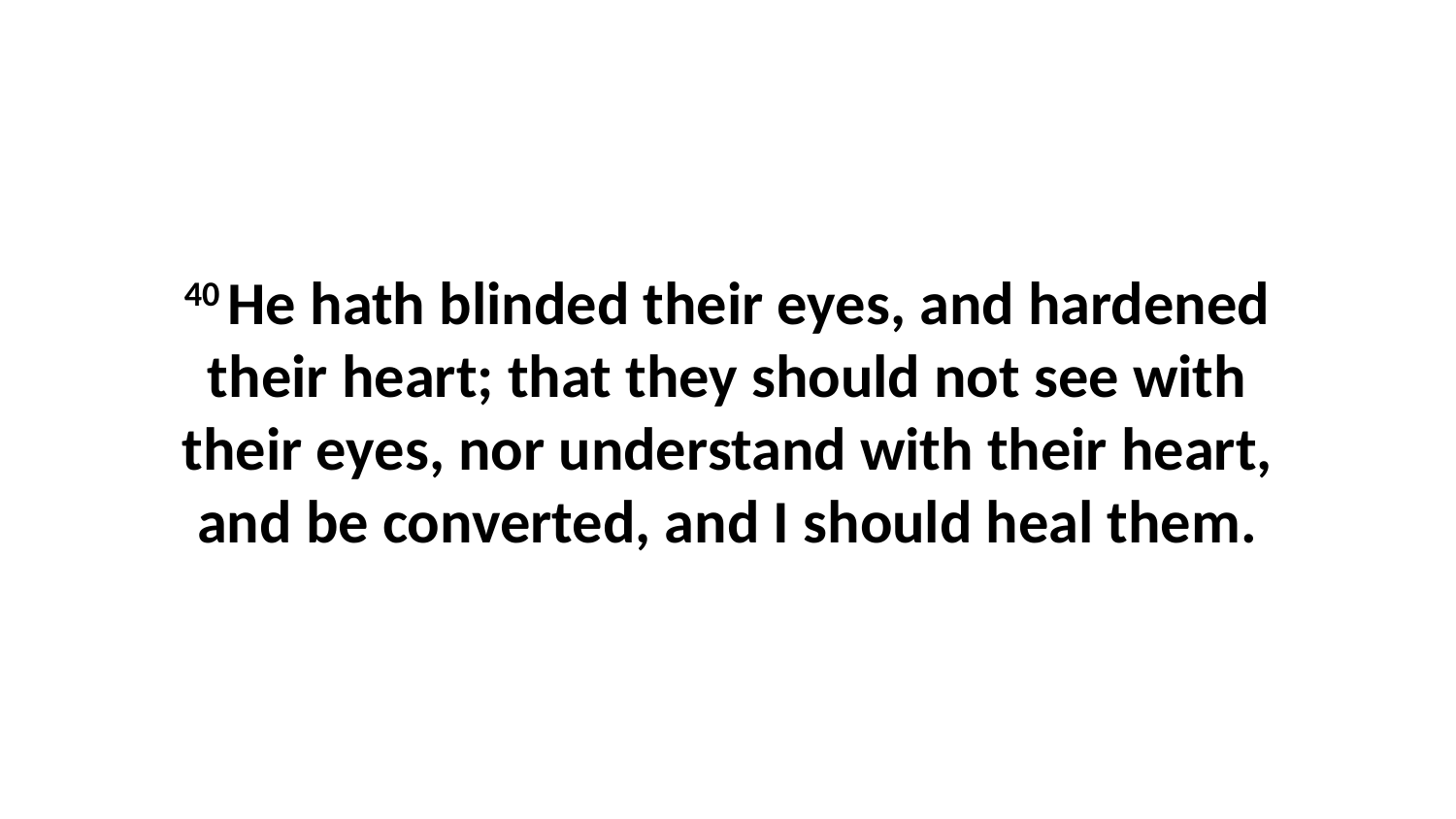

40 He hath blinded their eyes, and hardened their heart; that they should not see with their eyes, nor understand with their heart, and be converted, and I should heal them.